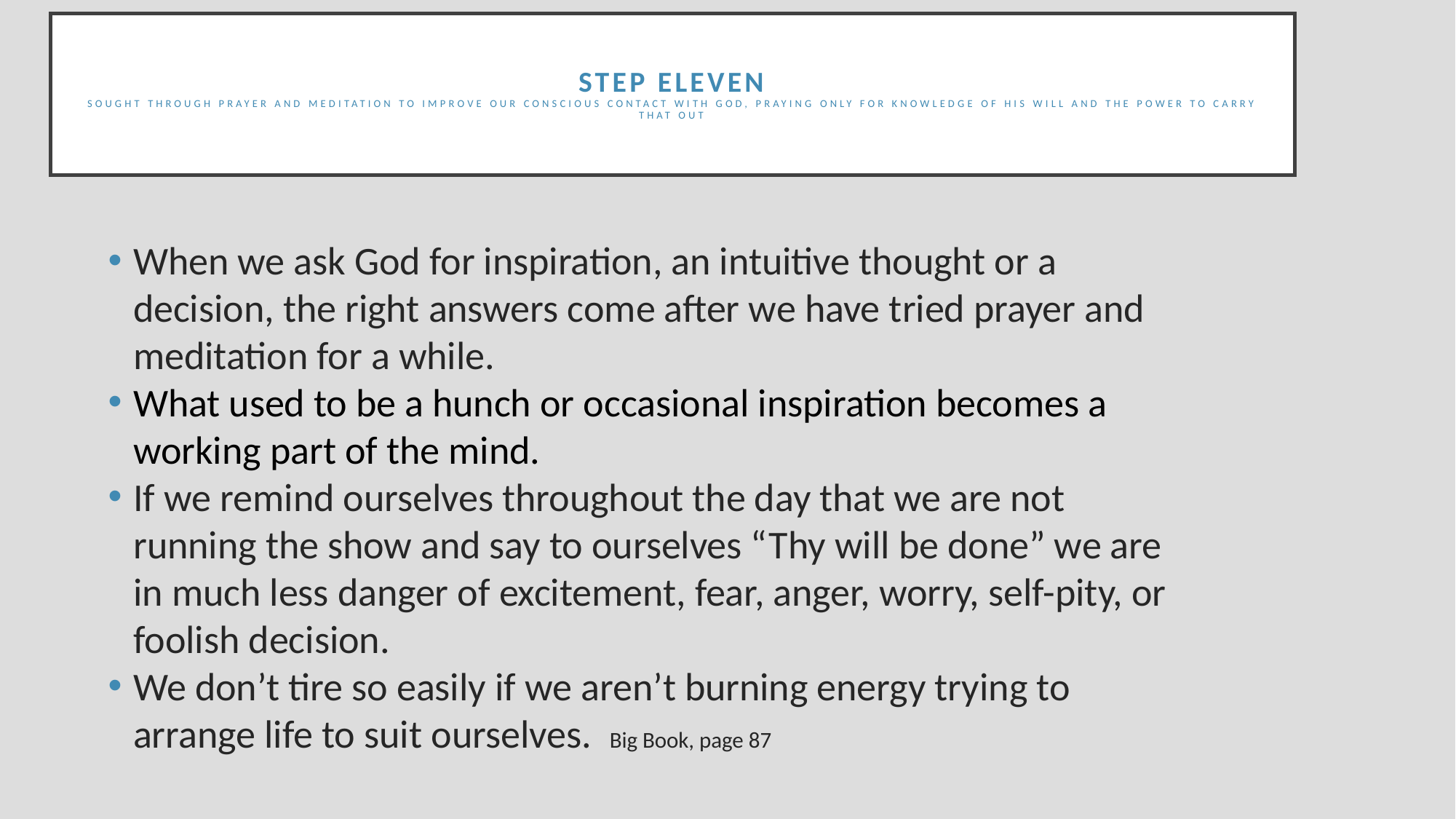

# STEP ELEVEN Sought through prayer and meditation to improve our conscious contact with God, praying only for knowledge of his will and the power to carry that out
When we ask God for inspiration, an intuitive thought or a decision, the right answers come after we have tried prayer and meditation for a while.
What used to be a hunch or occasional inspiration becomes a working part of the mind.
If we remind ourselves throughout the day that we are not running the show and say to ourselves “Thy will be done” we are in much less danger of excitement, fear, anger, worry, self-pity, or foolish decision.
We don’t tire so easily if we aren’t burning energy trying to arrange life to suit ourselves.  Big Book, page 87